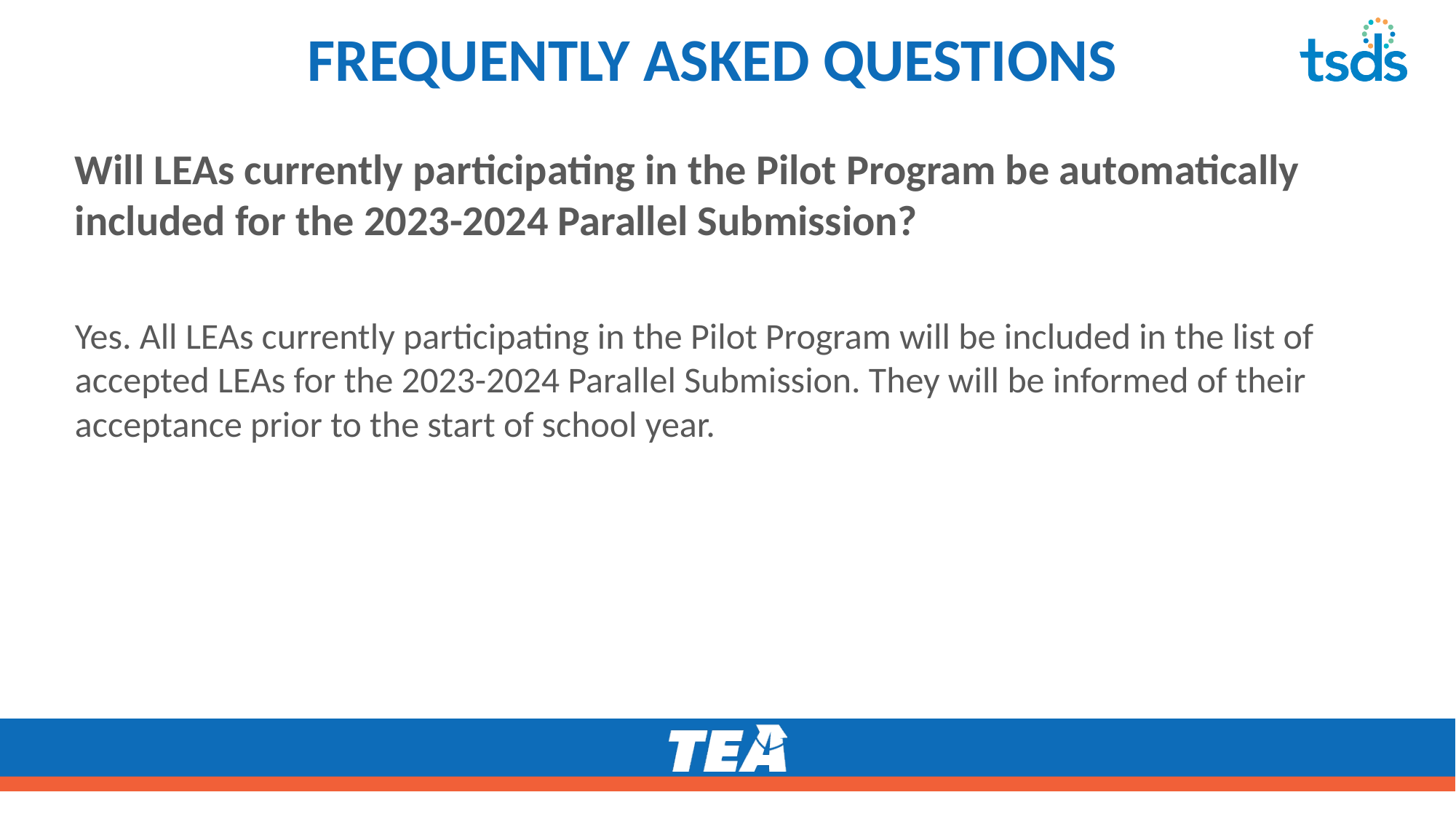

# FREQUENTLY ASKED QUESTIONS1
Will LEAs currently participating in the Pilot Program be automatically included for the 2023-2024 Parallel Submission?

Yes. All LEAs currently participating in the Pilot Program will be included in the list of accepted LEAs for the 2023-2024 Parallel Submission. They will be informed of their acceptance prior to the start of school year.